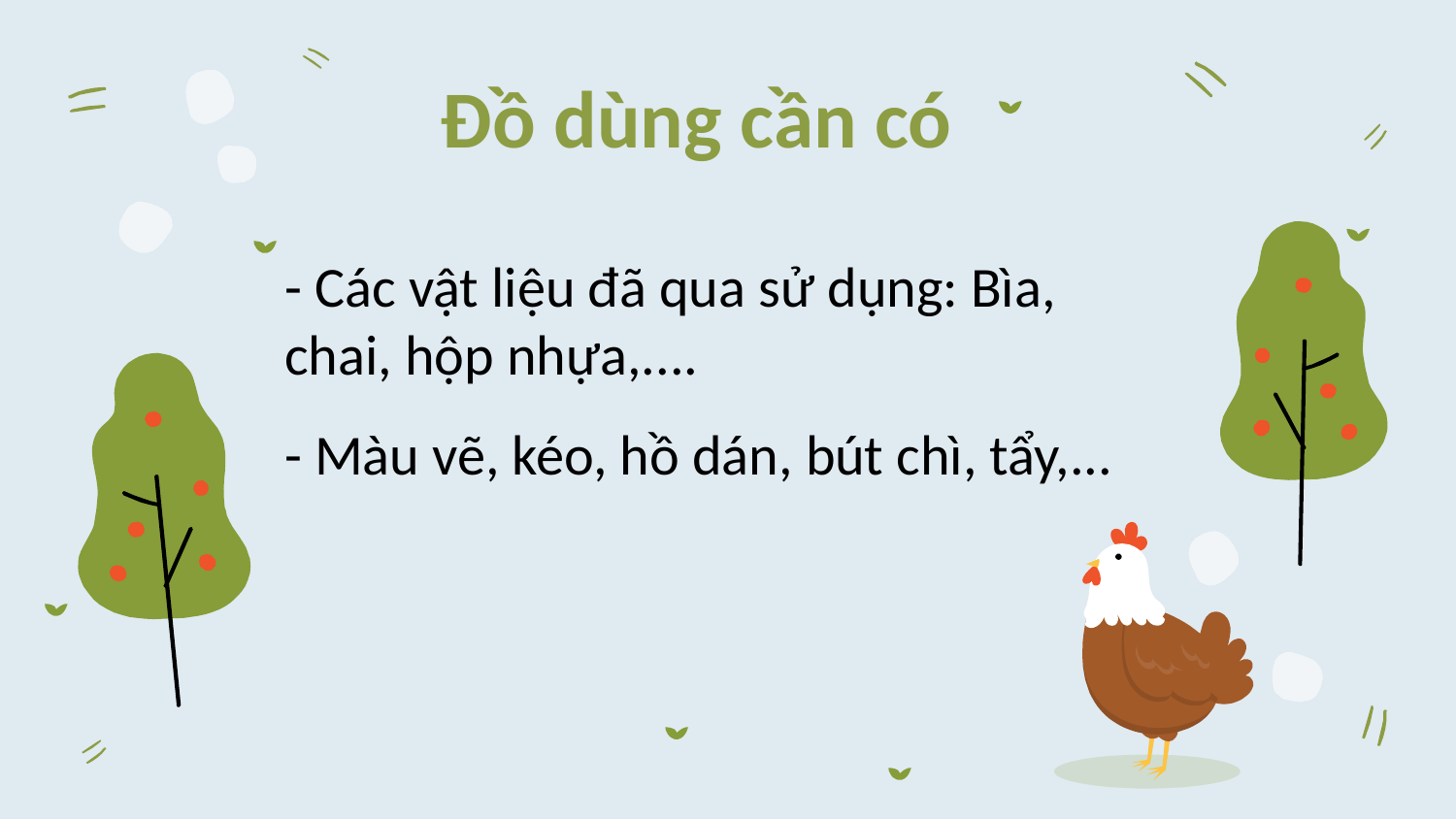

# Đồ dùng cần có

- Các vật liệu đã qua sử dụng: Bìa, chai, hộp nhựa,....
- Màu vẽ, kéo, hồ dán, bút chì, tẩy,...